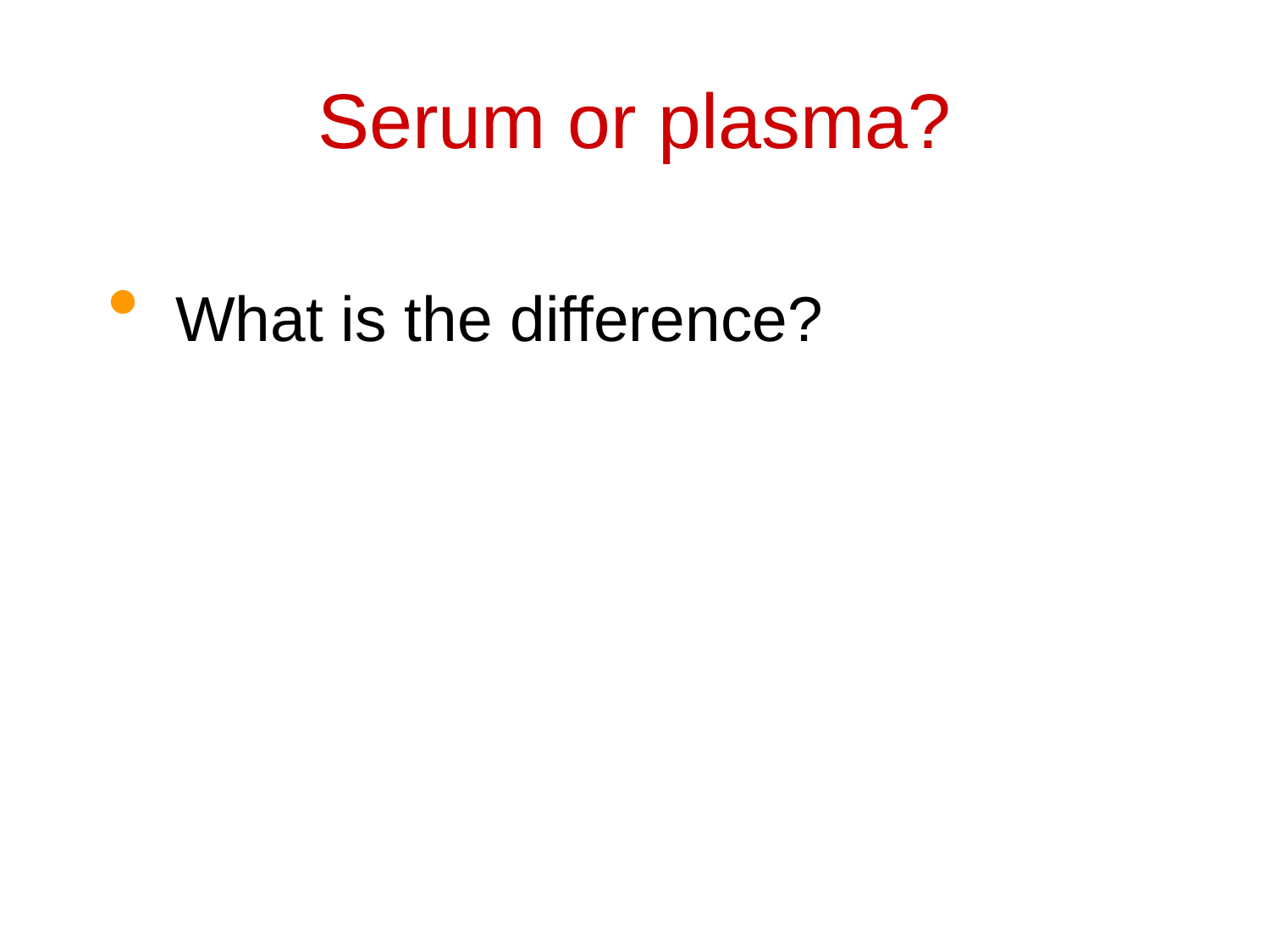

# Serum or plasma?
 What is the difference?